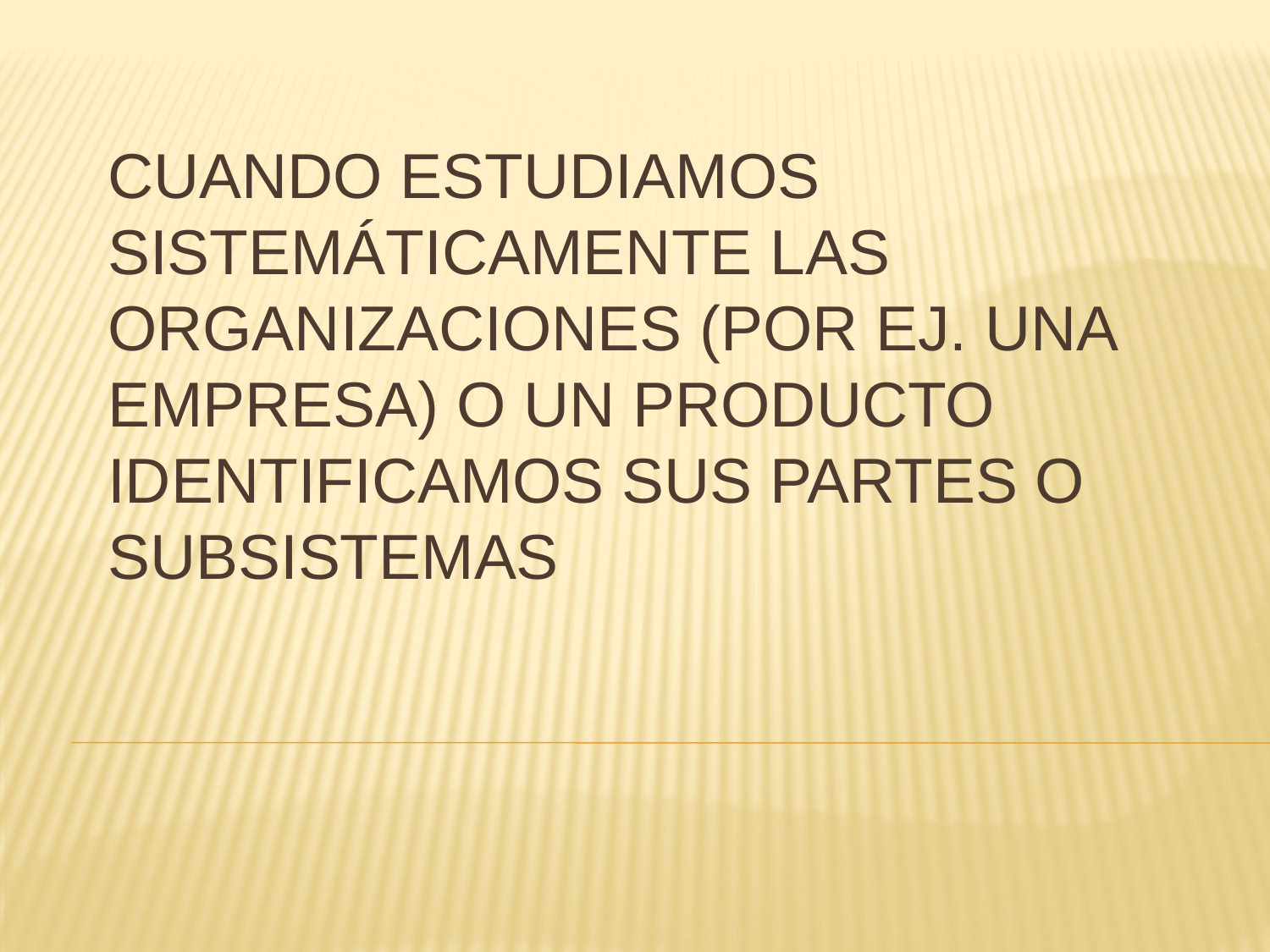

# Cuando estudiamos sistemáticamente las organizaciones (por ej. Una empresa) o un producto identificamos sus partes o subsistemas